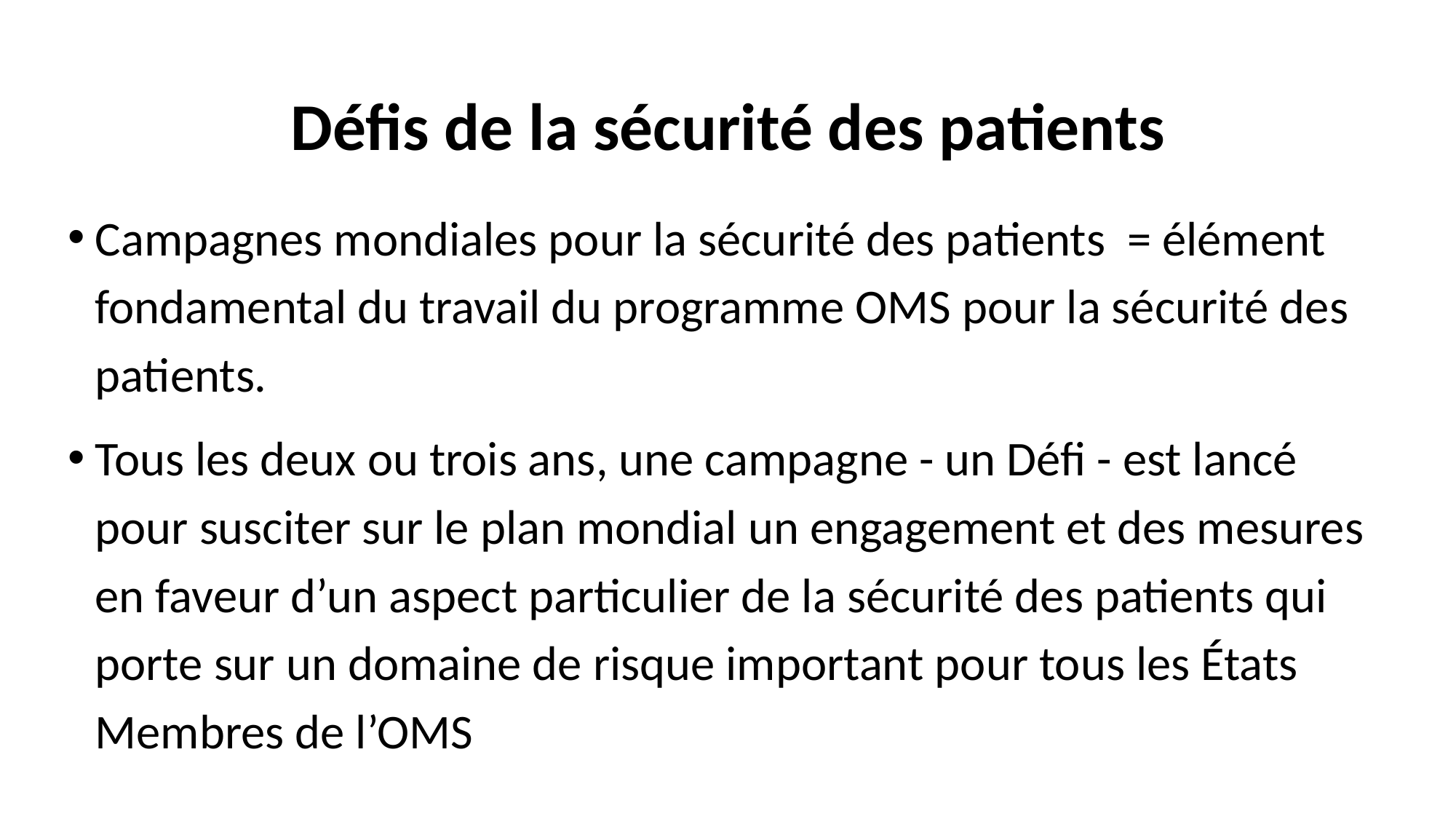

# Défis de la sécurité des patients
Campagnes mondiales pour la sécurité des patients  = élément fondamental du travail du programme OMS pour la sécurité des patients.
Tous les deux ou trois ans, une campagne - un Défi - est lancé pour susciter sur le plan mondial un engagement et des mesures en faveur d’un aspect particulier de la sécurité des patients qui porte sur un domaine de risque important pour tous les États Membres de l’OMS